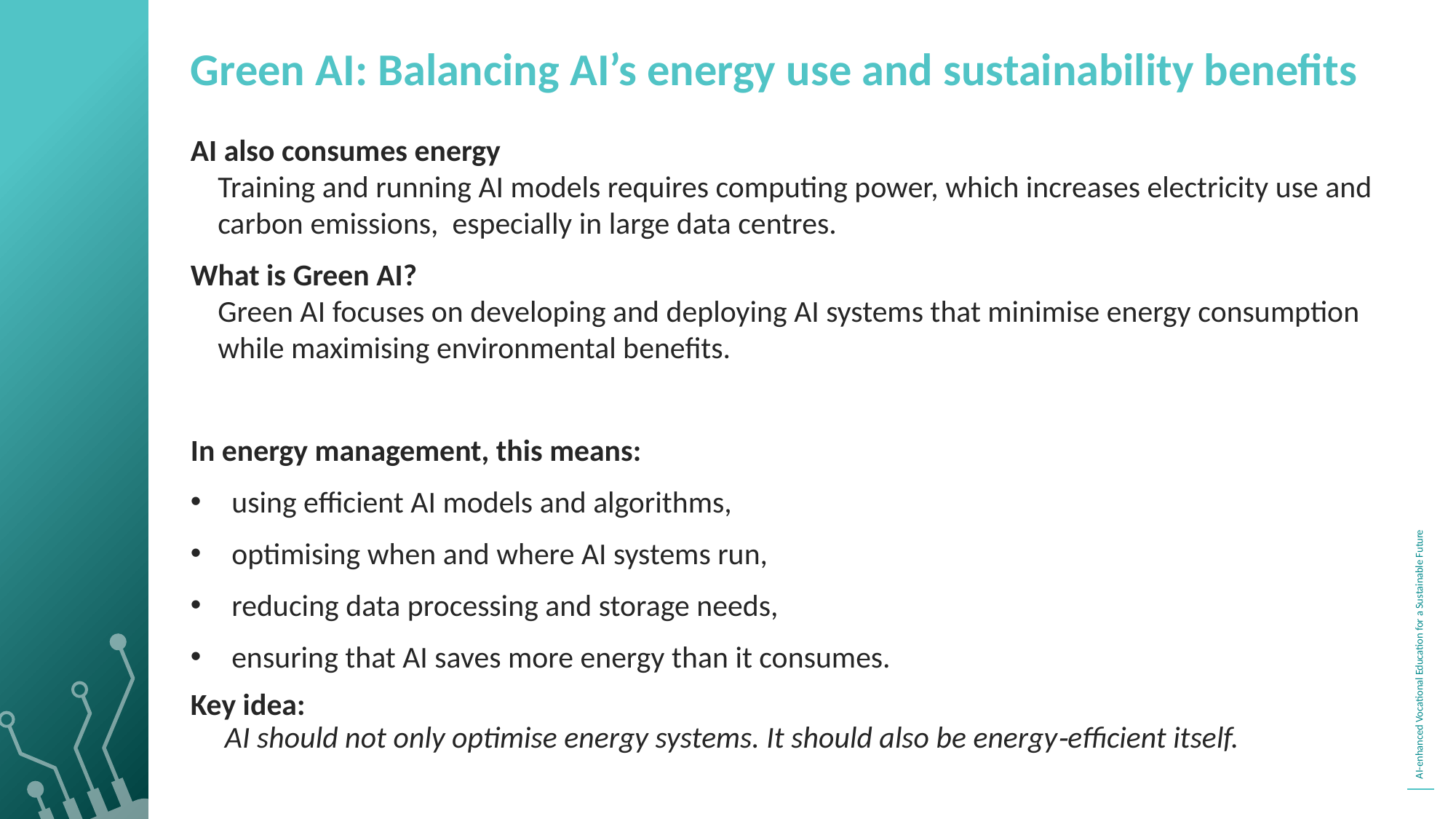

Green AI: Balancing AI’s energy use and sustainability benefits
AI also consumes energy
Training and running AI models requires computing power, which increases electricity use and carbon emissions,  especially in large data centres.
What is Green AI?
Green AI focuses on developing and deploying AI systems that minimise energy consumption while maximising environmental benefits.

In energy management, this means:
using efficient AI models and algorithms,
optimising when and where AI systems run,
reducing data processing and storage needs,
ensuring that AI saves more energy than it consumes.
Key idea:
 AI should not only optimise energy systems. It should also be energy‑efficient itself.